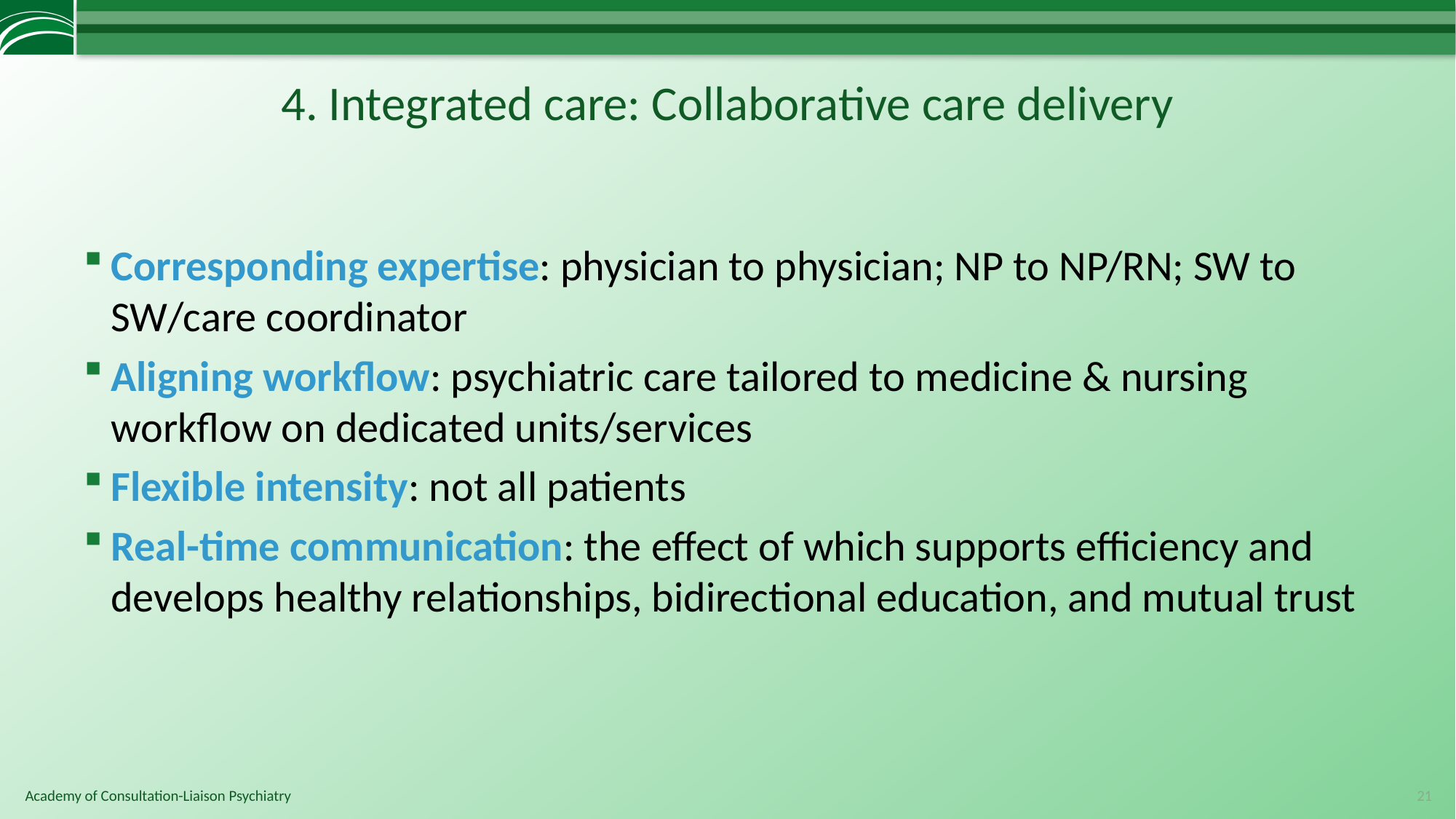

# 4. Integrated care: Collaborative care delivery
Corresponding expertise: physician to physician; NP to NP/RN; SW to SW/care coordinator
Aligning workflow: psychiatric care tailored to medicine & nursing workflow on dedicated units/services
Flexible intensity: not all patients
Real-time communication: the effect of which supports efficiency and develops healthy relationships, bidirectional education, and mutual trust
21